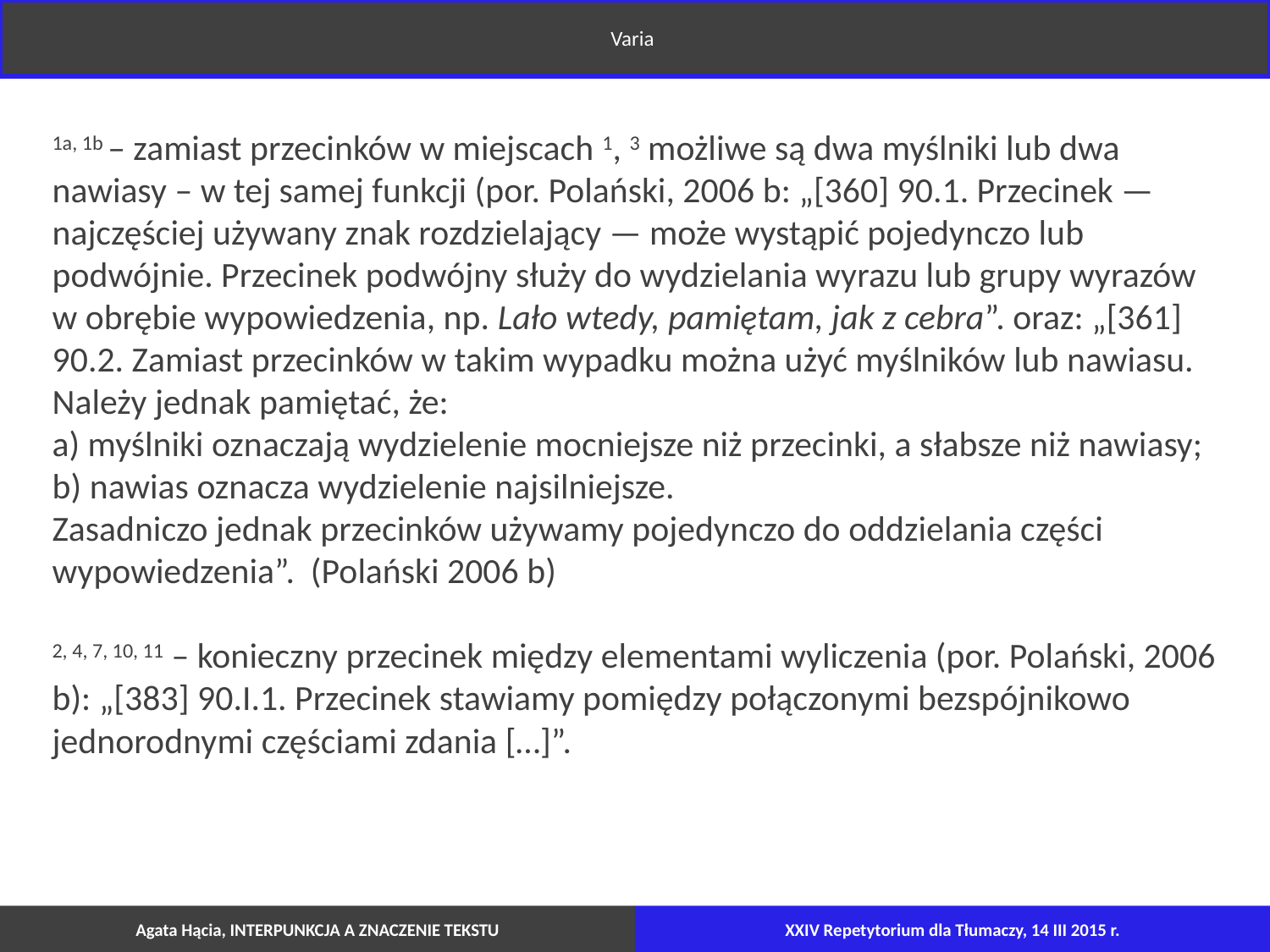

Varia
1a, 1b – zamiast przecinków w miejscach 1, 3 możliwe są dwa myślniki lub dwa nawiasy – w tej samej funkcji (por. Polański, 2006 b: „[360] 90.1. Przecinek — najczęściej używany znak rozdzielający — może wystąpić pojedynczo lub podwójnie. Przecinek podwójny służy do wydzielania wyrazu lub grupy wyrazów w obrębie wypowiedzenia, np. Lało wtedy, pamiętam, jak z cebra”. oraz: „[361] 90.2. Zamiast przecinków w takim wypadku można użyć myślników lub nawiasu. Należy jednak pamiętać, że:
a) myślniki oznaczają wydzielenie mocniejsze niż przecinki, a słabsze niż nawiasy;
b) nawias oznacza wydzielenie najsilniejsze.
Zasadniczo jednak przecinków używamy pojedynczo do oddzielania części wypowiedzenia”.  (Polański 2006 b)

2, 4, 7, 10, 11 – konieczny przecinek między elementami wyliczenia (por. Polański, 2006 b): „[383] 90.I.1. Przecinek stawiamy pomiędzy połączonymi bezspójnikowo jednorodnymi częściami zdania […]”.

Agata Hącia, INTERPUNKCJA A ZNACZENIE TEKSTU
XXIV Repetytorium dla Tłumaczy, 14 III 2015 r.